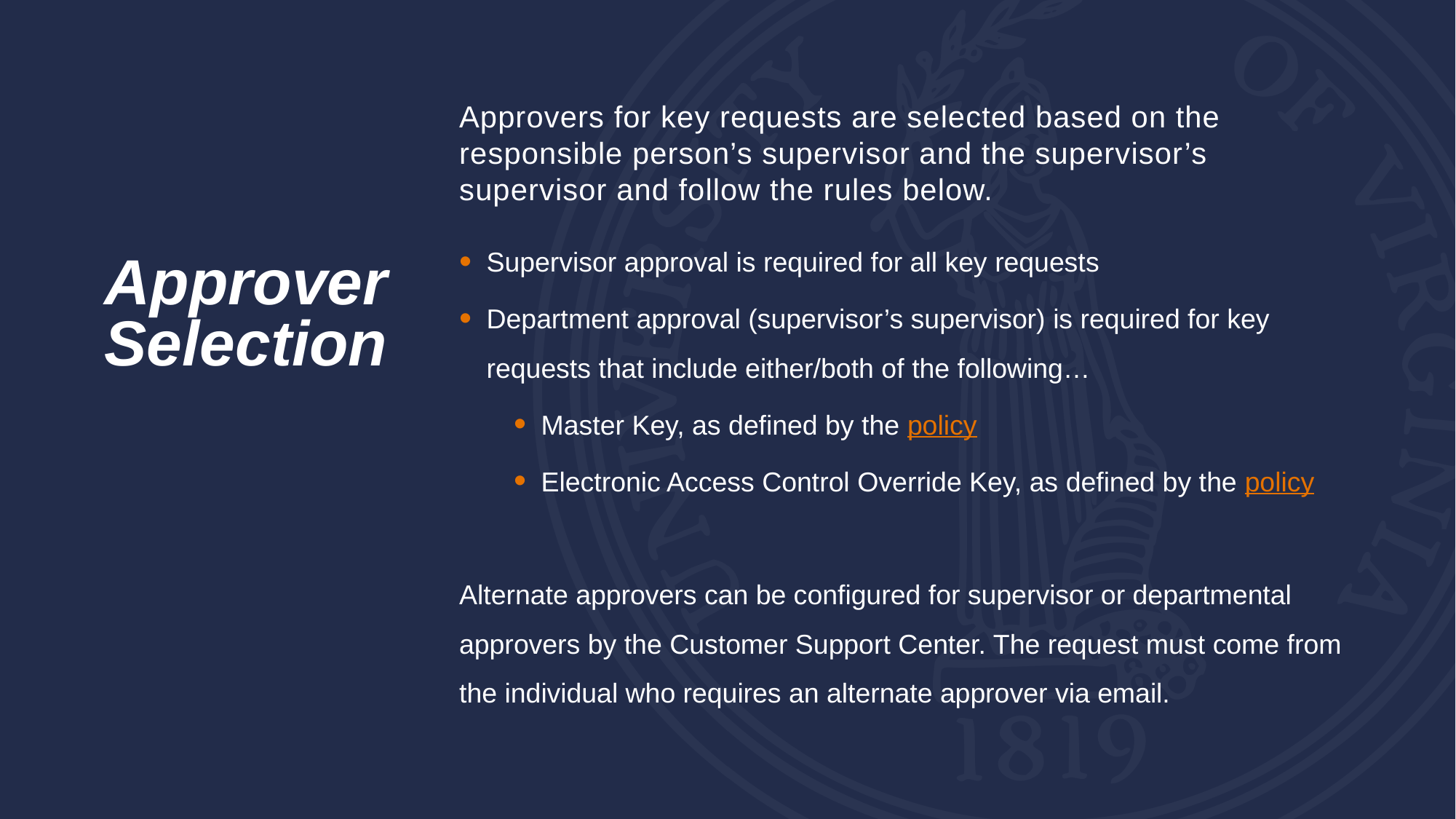

Approvers for key requests are selected based on the responsible person’s supervisor and the supervisor’s supervisor and follow the rules below.
Supervisor approval is required for all key requests
Department approval (supervisor’s supervisor) is required for key requests that include either/both of the following…
Master Key, as defined by the policy
Electronic Access Control Override Key, as defined by the policy

Alternate approvers can be configured for supervisor or departmental approvers by the Customer Support Center. The request must come from the individual who requires an alternate approver via email.

# Approver Selection